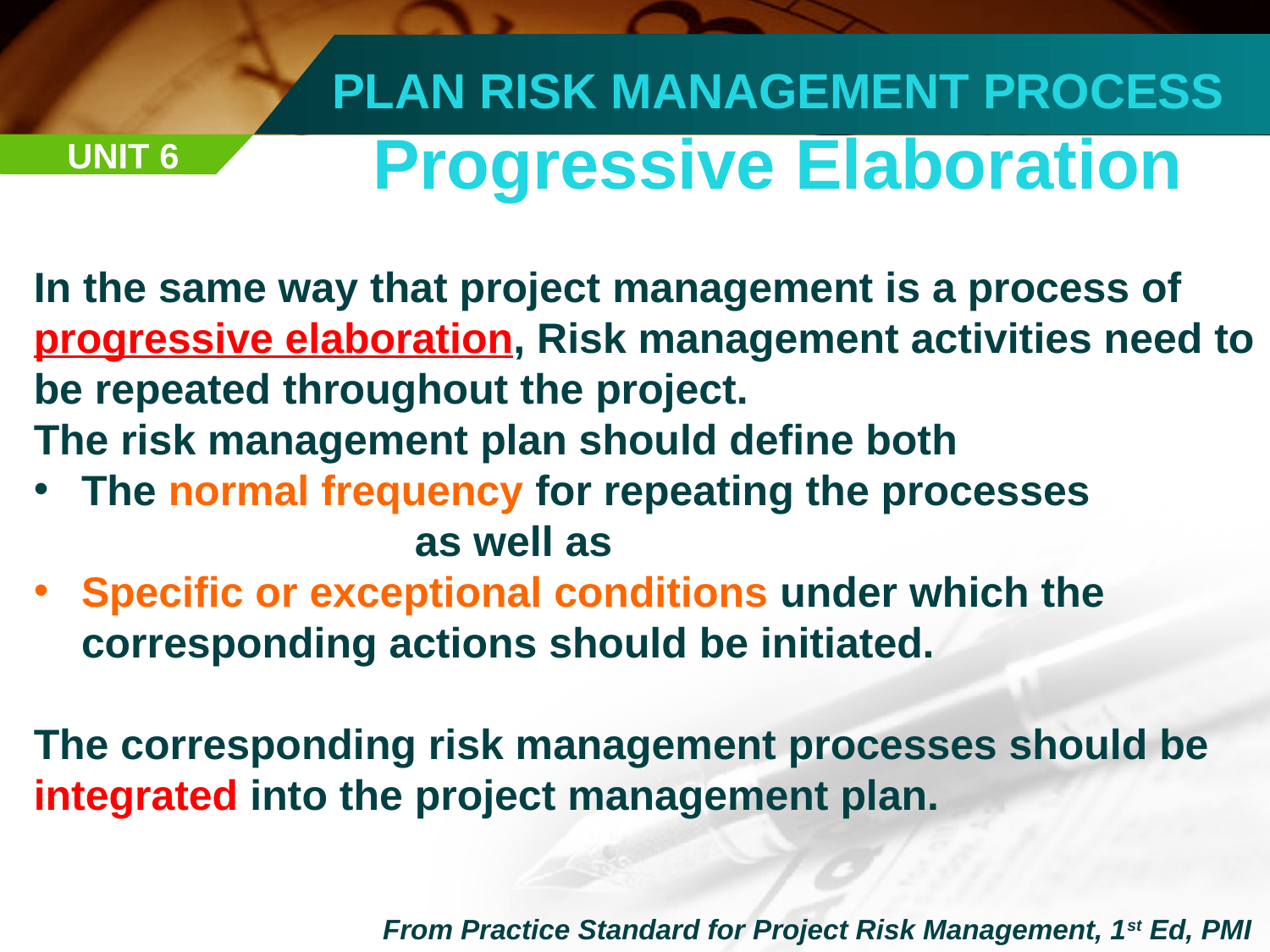

PLAN RISK MANAGEMENT PROCESS
Progressive Elaboration
UNIT 6
In the same way that project management is a process of progressive elaboration, Risk management activities need to be repeated throughout the project.
The risk management plan should define both
The normal frequency for repeating the processes
			as well as
Specific or exceptional conditions under which the corresponding actions should be initiated.

The corresponding risk management processes should be integrated into the project management plan.
From Practice Standard for Project Risk Management, 1st Ed, PMI